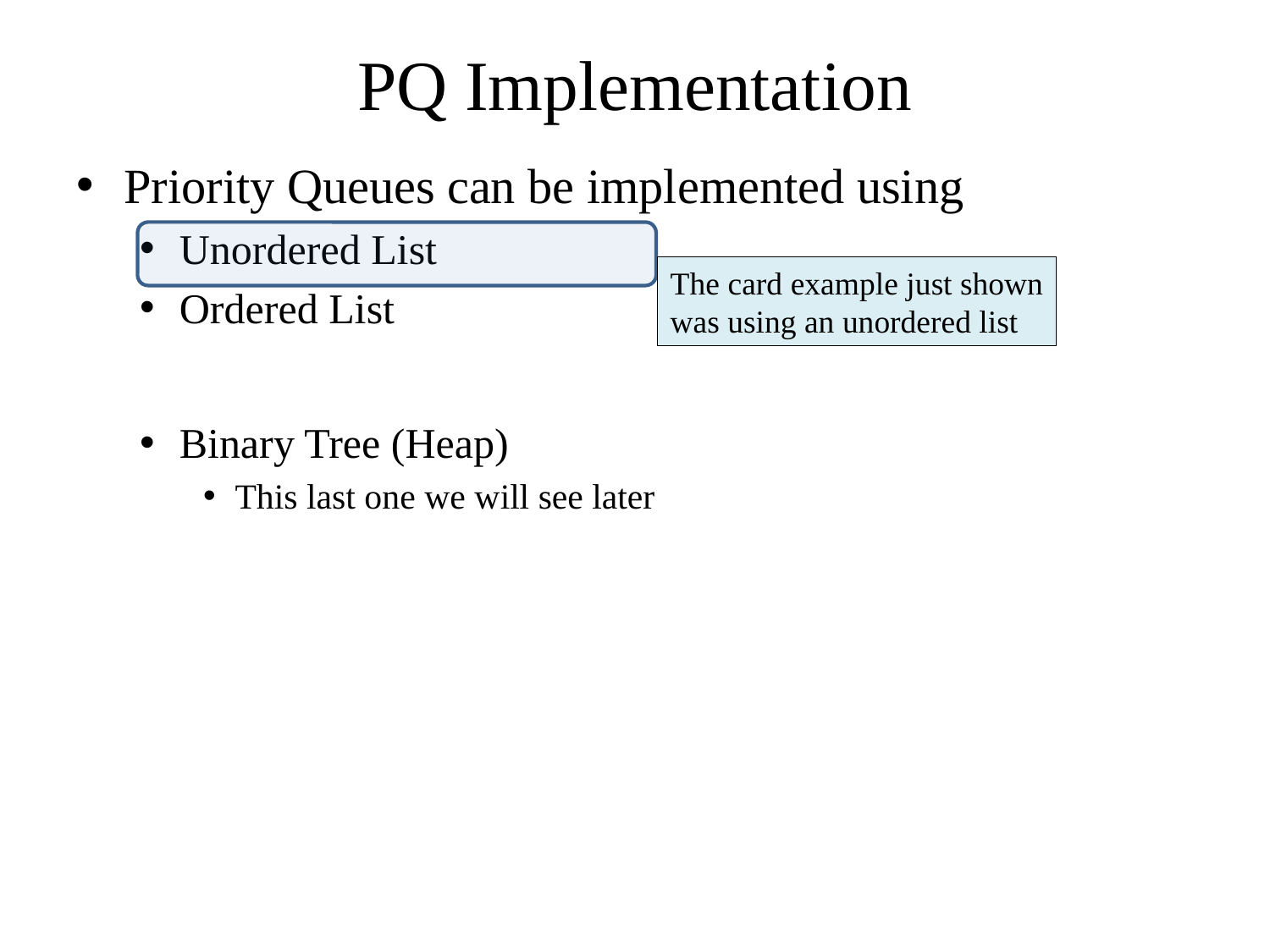

# PQ Implementation
Priority Queues can be implemented using
Unordered List
Ordered List

Binary Tree (Heap)
This last one we will see later

The card example just shown
was using an unordered list